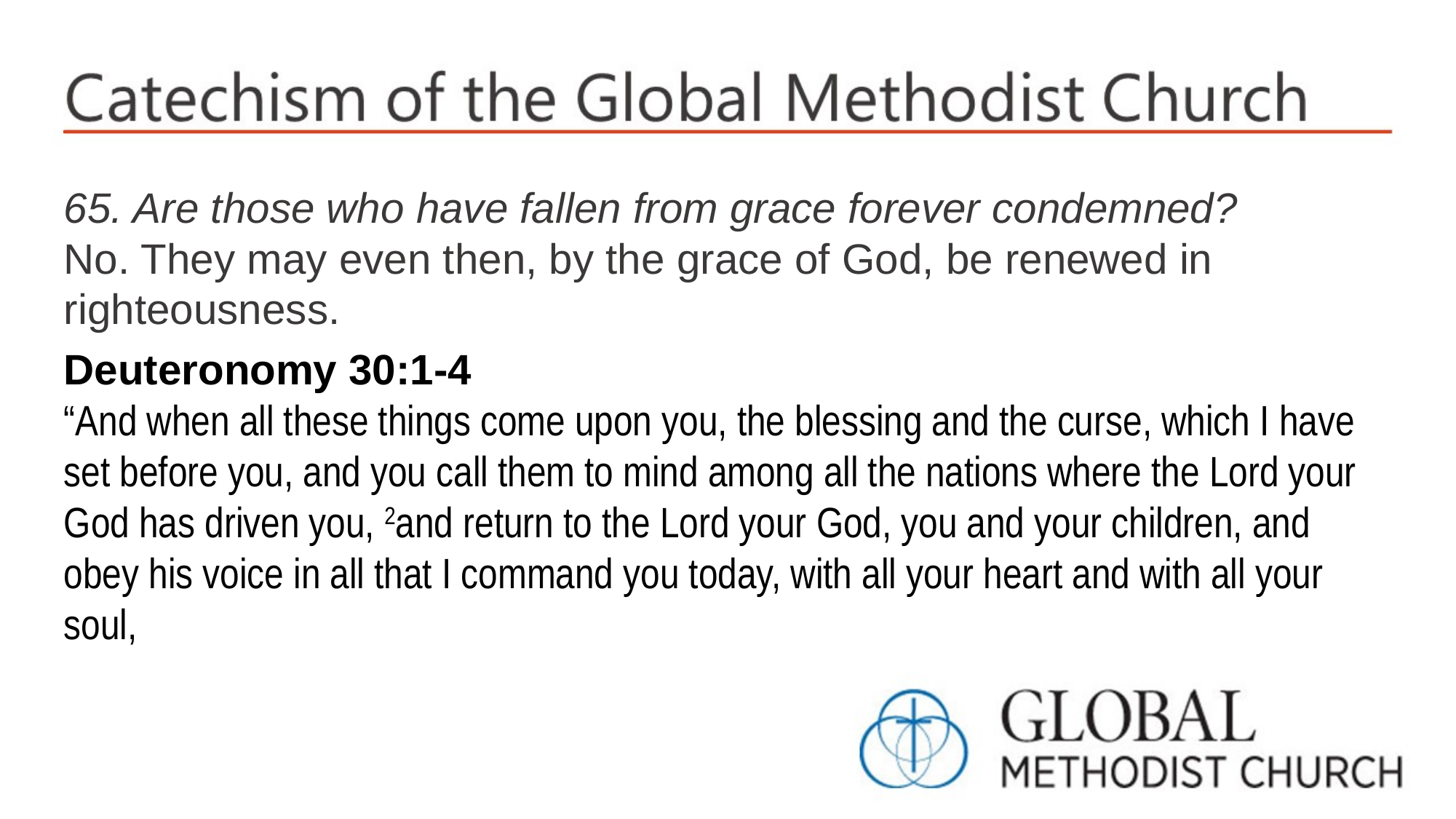

65. Are those who have fallen from grace forever condemned?
No. They may even then, by the grace of God, be renewed in righteousness.
Deuteronomy 30:1-4
“And when all these things come upon you, the blessing and the curse, which I have set before you, and you call them to mind among all the nations where the Lord your God has driven you, 2and return to the Lord your God, you and your children, and obey his voice in all that I command you today, with all your heart and with all your soul,